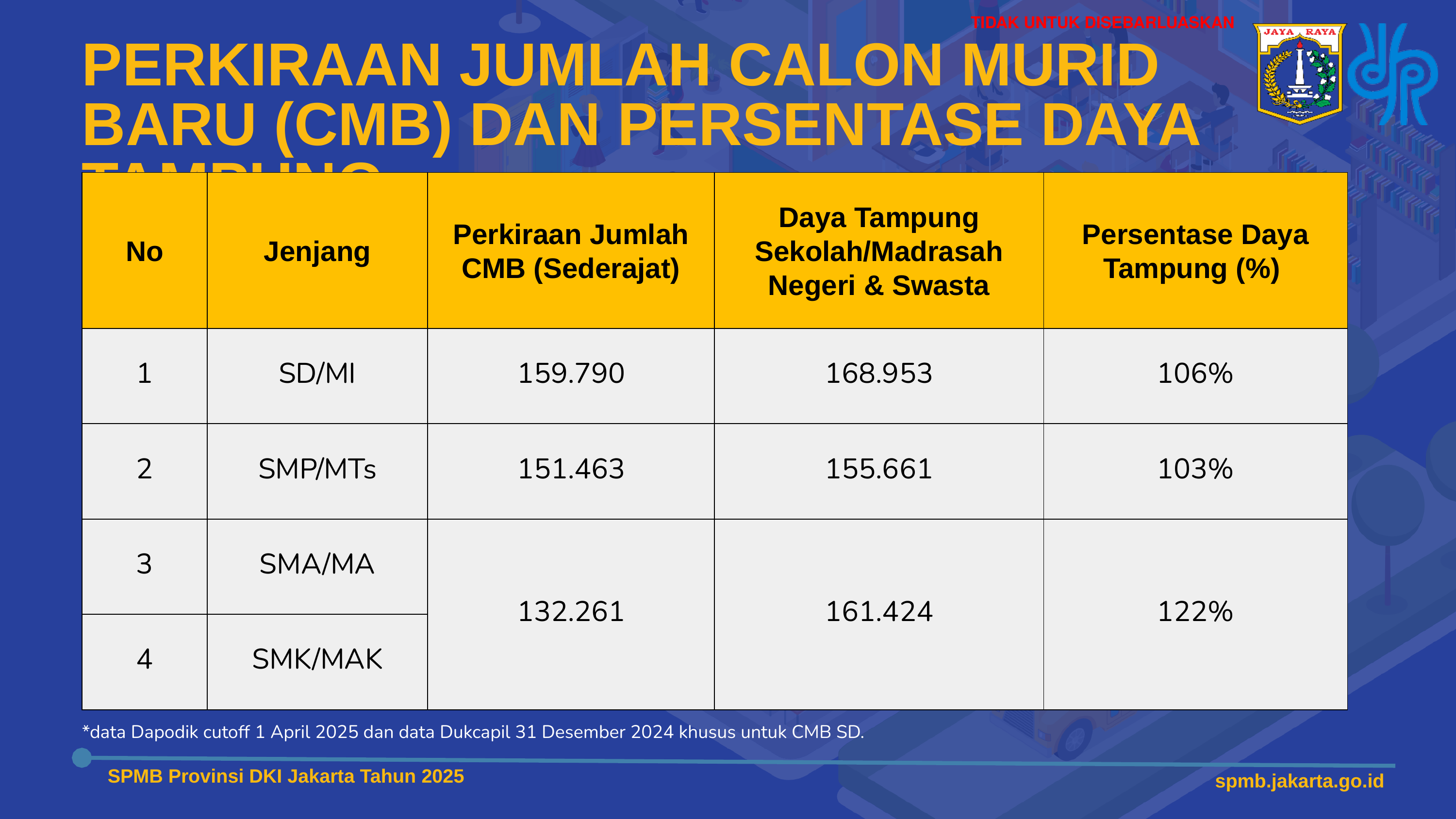

TIDAK UNTUK DISEBARLUASKAN

PERKIRAAN JUMLAH CALON MURID BARU (CMB) DAN PERSENTASE DAYA TAMPUNG
| No | Jenjang | Perkiraan Jumlah CMB (Sederajat) | Daya Tampung Sekolah/Madrasah Negeri & Swasta | Persentase Daya Tampung (%) |
| --- | --- | --- | --- | --- |
| 1 | SD/MI | 159.790 | 168.953 | 106% |
| 2 | SMP/MTs | 151.463 | 155.661 | 103% |
| 3 | SMA/MA | 132.261 | 161.424 | 122% |
| 4 | SMK/MAK | 132.261 | 161.424 | 122% |

*data Dapodik cutoff 1 April 2025 dan data Dukcapil 31 Desember 2024 khusus untuk CMB SD.

SPMB Provinsi DKI Jakarta Tahun 2025
spmb.jakarta.go.id